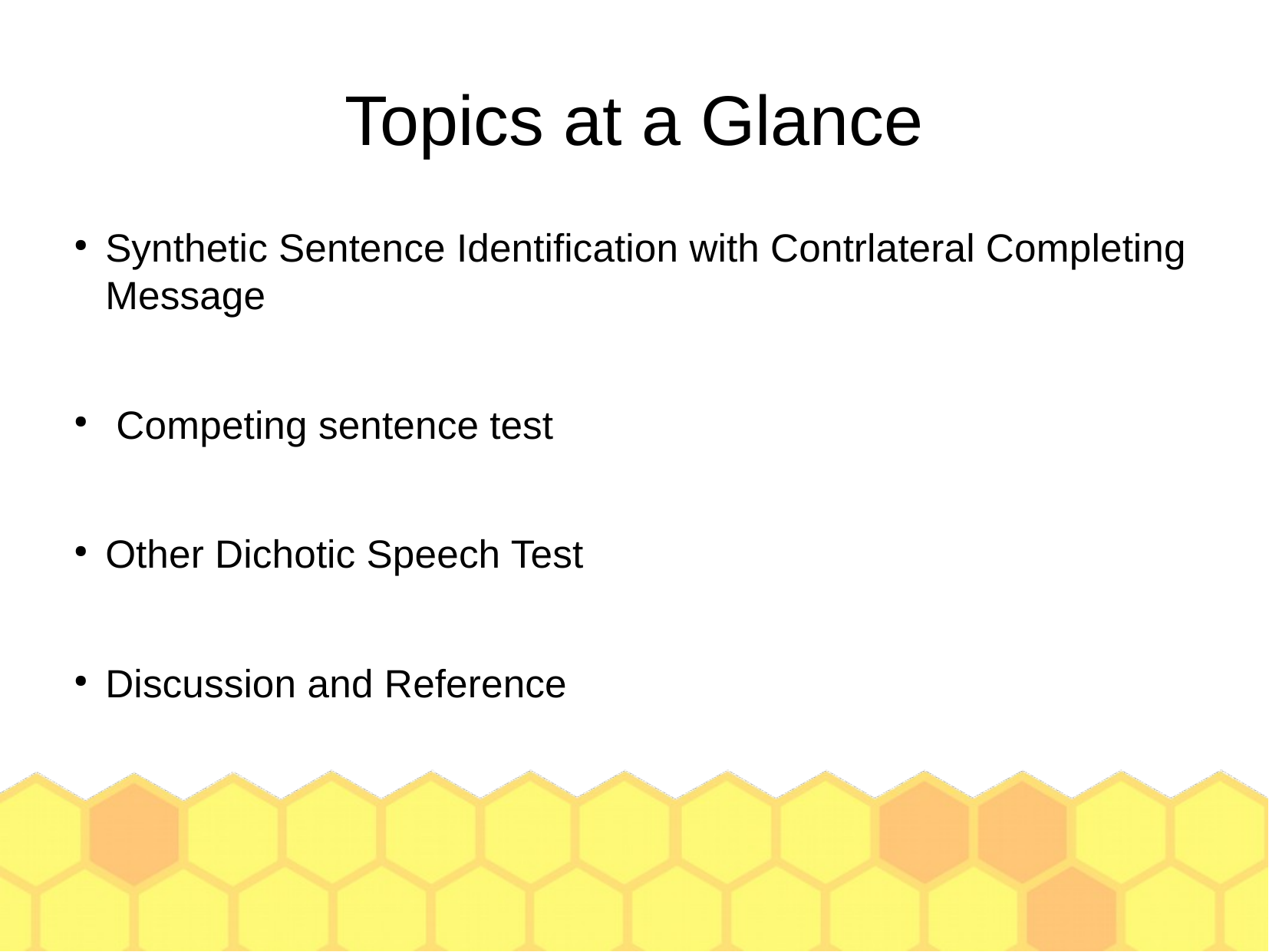

Topics at a Glance
Synthetic Sentence Identification with Contrlateral Completing Message

 Competing sentence test

Other Dichotic Speech Test

Discussion and Reference